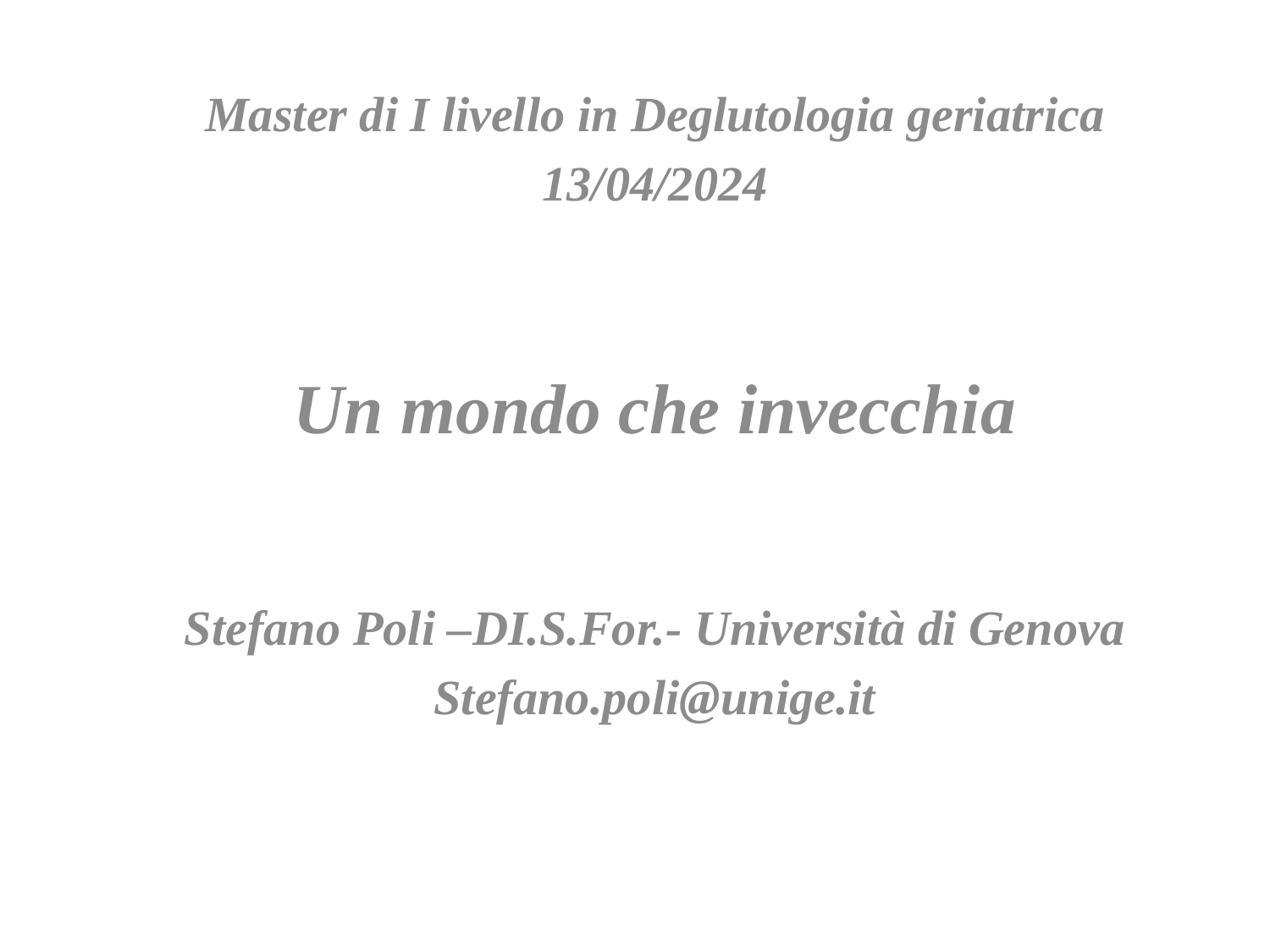

Master di I livello in Deglutologia geriatrica
13/04/2024

Un mondo che invecchia

Stefano Poli –DI.S.For.- Università di Genova
Stefano.poli@unige.it
#